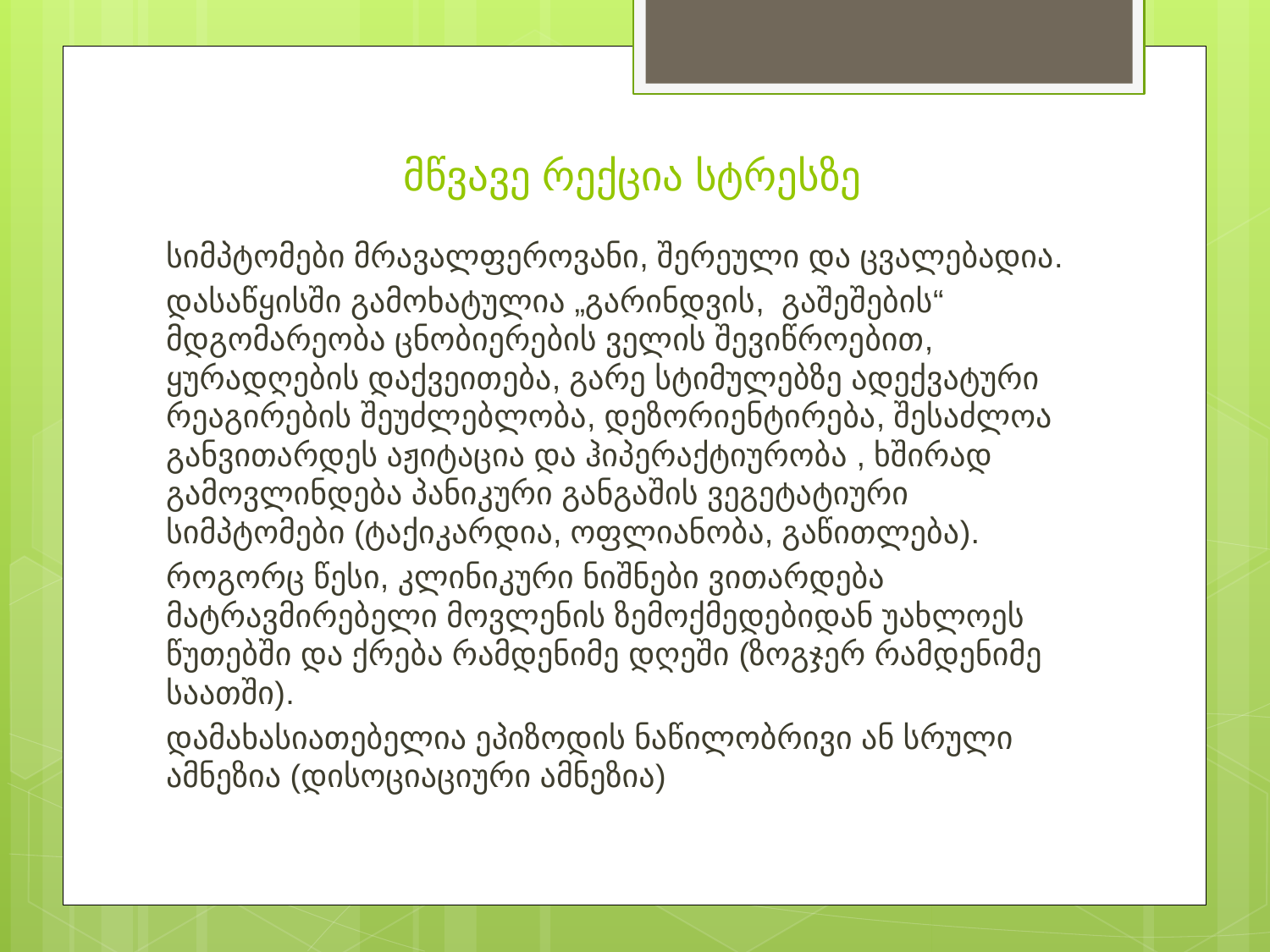

# მწვავე რექცია სტრესზე
სიმპტომები მრავალფეროვანი, შერეული და ცვალებადია.
დასაწყისში გამოხატულია „გარინდვის,  გაშეშების“ მდგომარეობა ცნობიერების ველის შევიწროებით, ყურადღების დაქვეითება, გარე სტიმულებზე ადექვატური რეაგირების შეუძლებლობა, დეზორიენტირება, შესაძლოა განვითარდეს აჟიტაცია და ჰიპერაქტიურობა , ხშირად გამოვლინდება პანიკური განგაშის ვეგეტატიური სიმპტომები (ტაქიკარდია, ოფლიანობა, გაწითლება).
როგორც წესი, კლინიკური ნიშნები ვითარდება მატრავმირებელი მოვლენის ზემოქმედებიდან უახლოეს წუთებში და ქრება რამდენიმე დღეში (ზოგჯერ რამდენიმე საათში).
დამახასიათებელია ეპიზოდის ნაწილობრივი ან სრული ამნეზია (დისოციაციური ამნეზია)